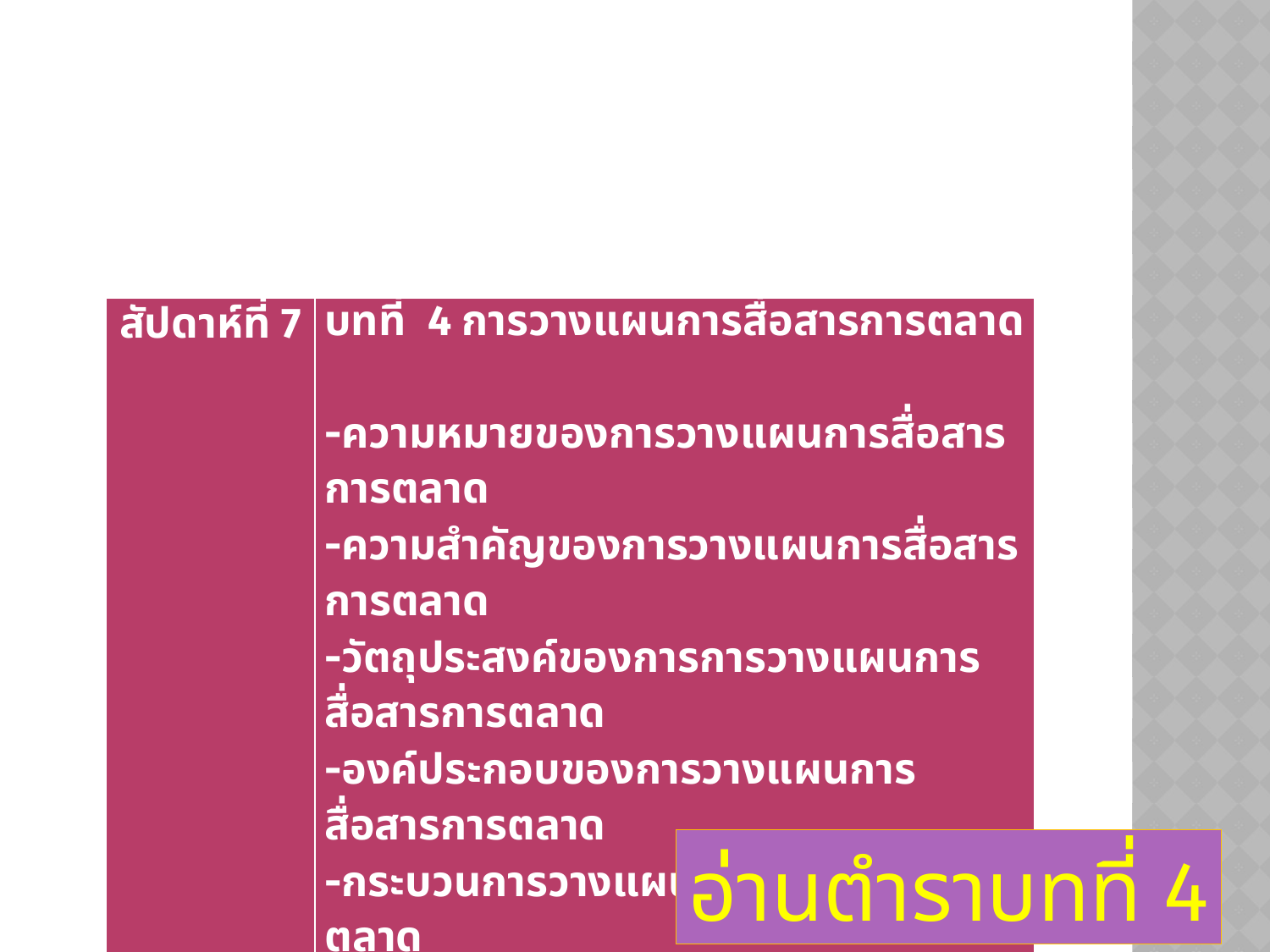

#

| สัปดาห์ที่ 7 | บทที่ 4 การวางแผนการสื่อสารการตลาด -ความหมายของการวางแผนการสื่อสารการตลาด -ความสำคัญของการวางแผนการสื่อสารการตลาด -วัตถุประสงค์ของการการวางแผนการสื่อสารการตลาด -องค์ประกอบของการวางแผนการสื่อสารการตลาด -กระบวนการวางแผนการสื่อสารการตลาด -การกำหนดงบประมาณการสื่อสารการตลาด -ตัวอย่างการวางแผนการสื่อสารการตลาดเชิงบูรณาการ |
| --- | --- |
อ่านตำราบทที่ 4